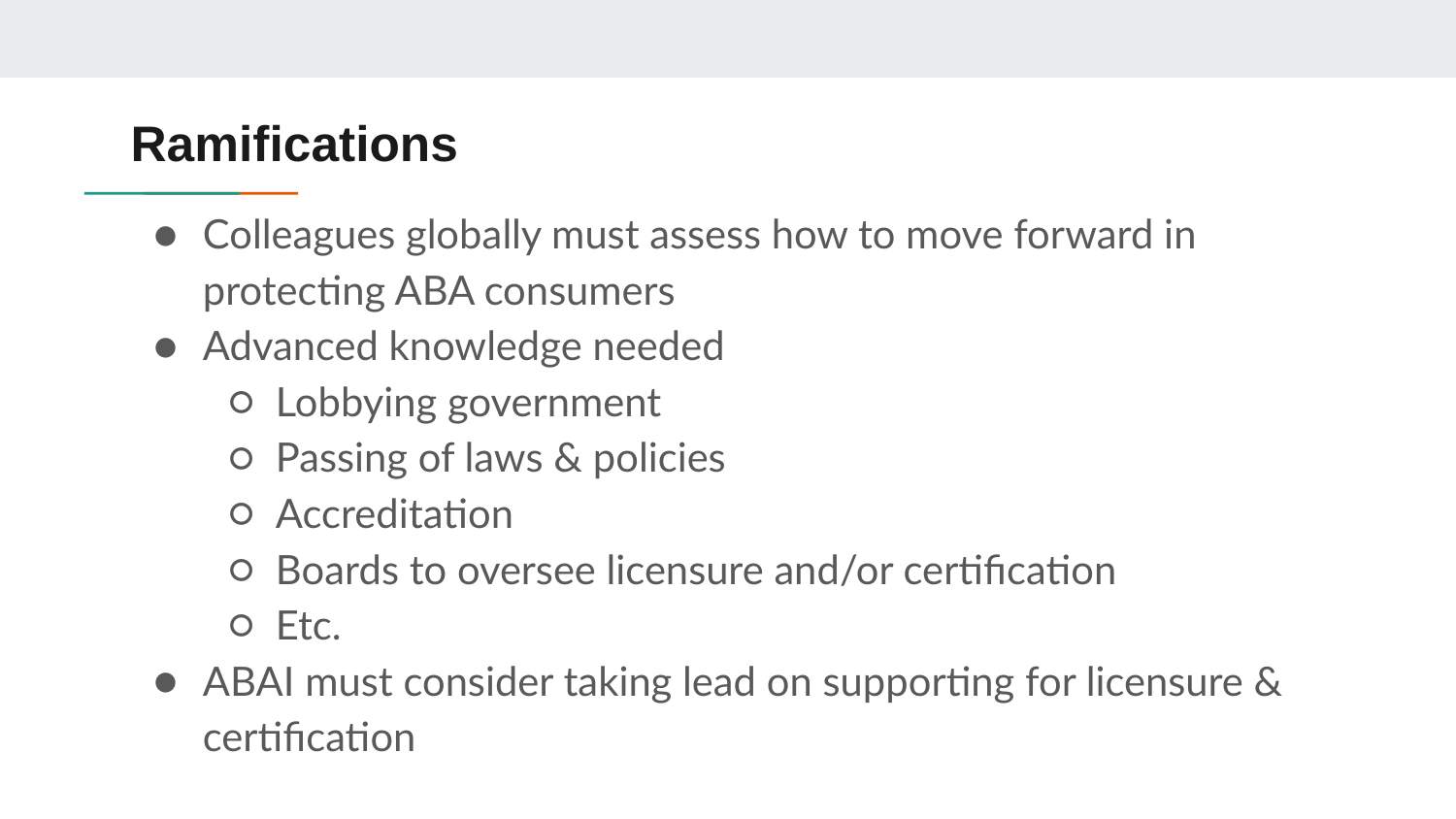

# Ramifications
Colleagues globally must assess how to move forward in protecting ABA consumers
Advanced knowledge needed
Lobbying government
Passing of laws & policies
Accreditation
Boards to oversee licensure and/or certification
Etc.
ABAI must consider taking lead on supporting for licensure & certification